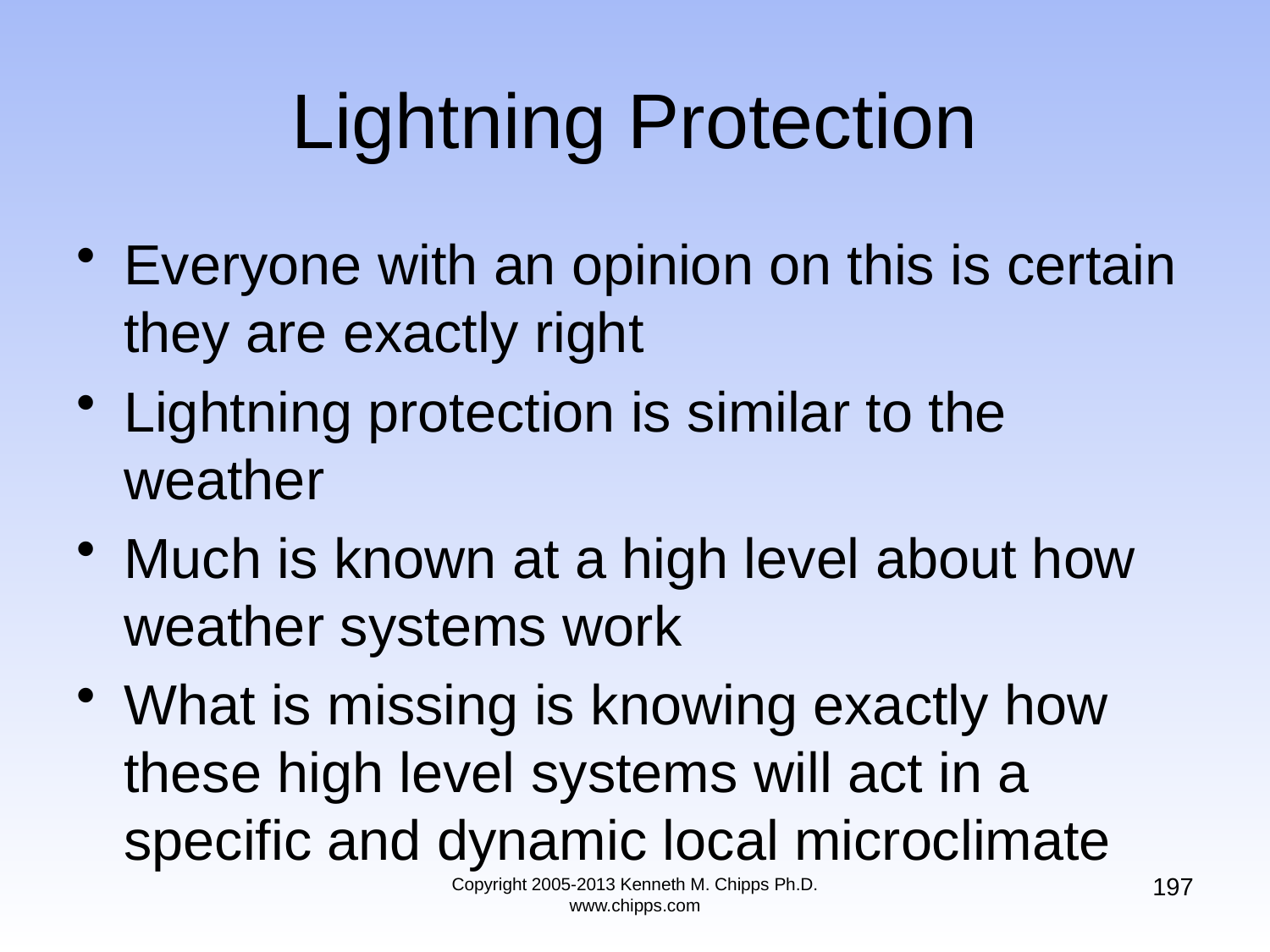

# Lightning Protection
Everyone with an opinion on this is certain they are exactly right
Lightning protection is similar to the weather
Much is known at a high level about how weather systems work
What is missing is knowing exactly how these high level systems will act in a specific and dynamic local microclimate
197
Copyright 2005-2013 Kenneth M. Chipps Ph.D. www.chipps.com